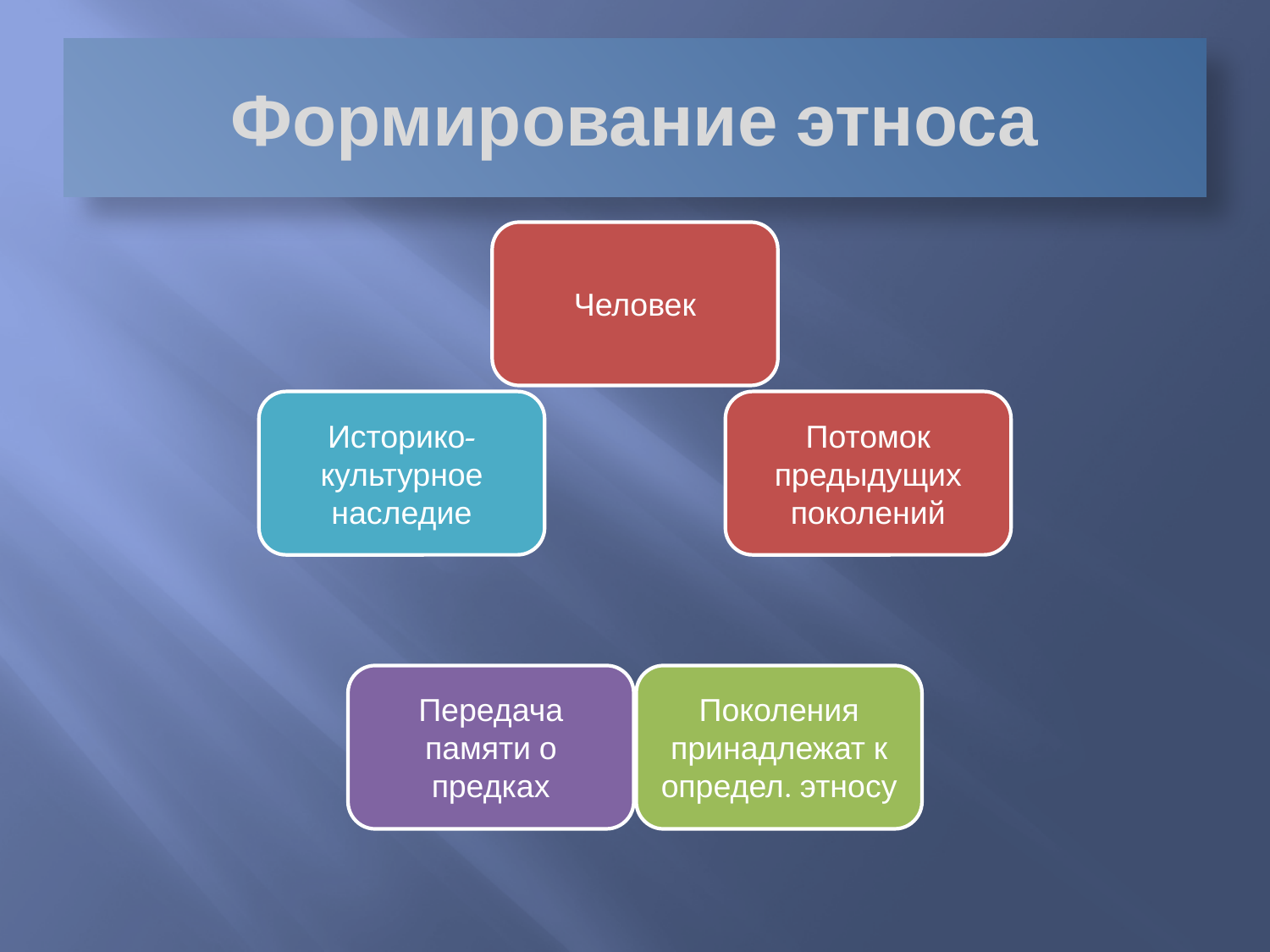

# Формирование этноса
Человек
Потомок предыдущих поколений
Поколения принадлежат к определ. этносу
Передача памяти о предках
Историко-культурное наследие